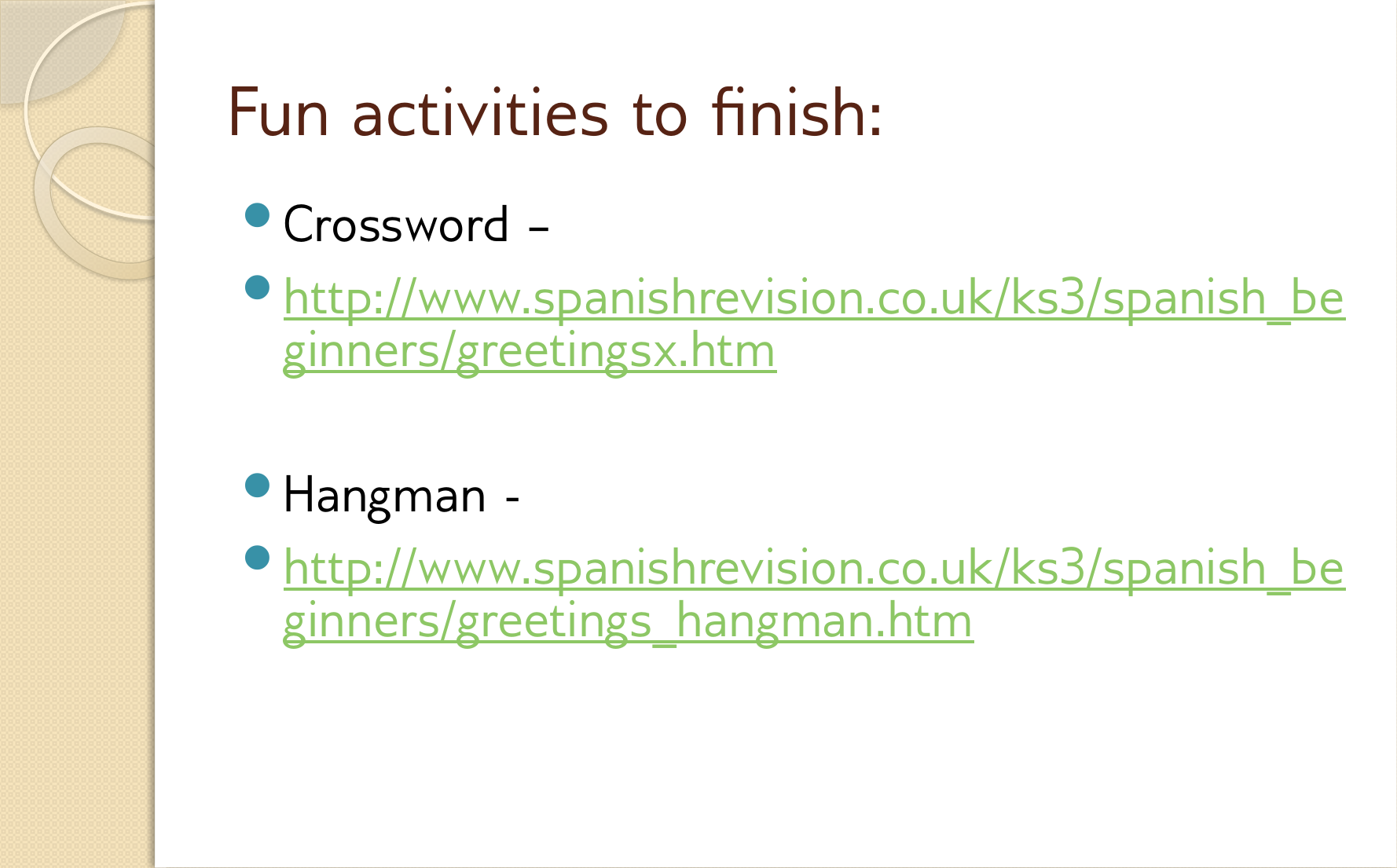

# Fun activities to finish:
Crossword –
http://www.spanishrevision.co.uk/ks3/spanish_beginners/greetingsx.htm

Hangman -
http://www.spanishrevision.co.uk/ks3/spanish_beginners/greetings_hangman.htm